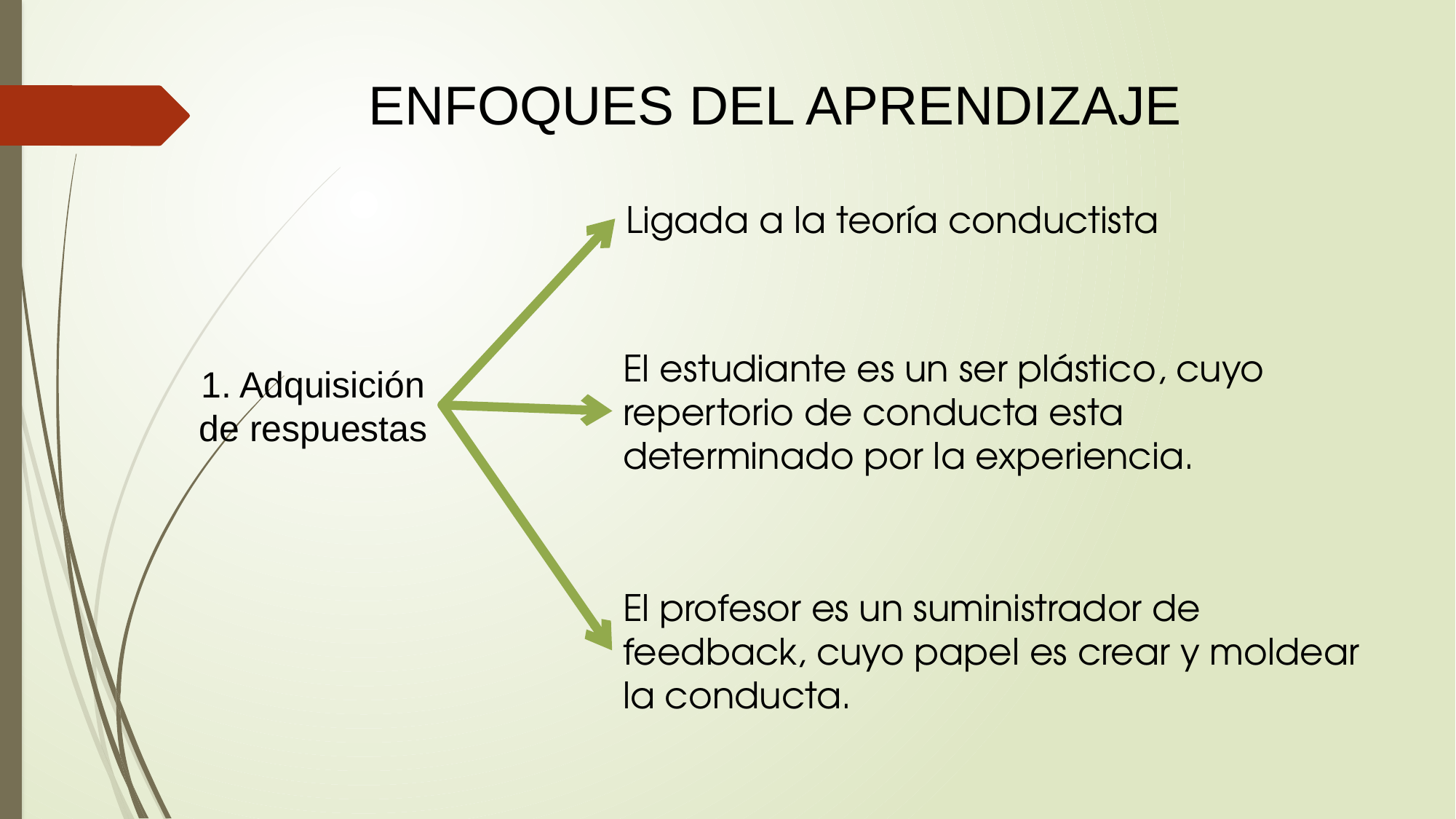

ENFOQUES DEL APRENDIZAJE
Ligada a la teoría conductista
El estudiante es un ser plástico, cuyo repertorio de conducta esta determinado por la experiencia.
1. Adquisición de respuestas
El profesor es un suministrador de feedback, cuyo papel es crear y moldear la conducta.